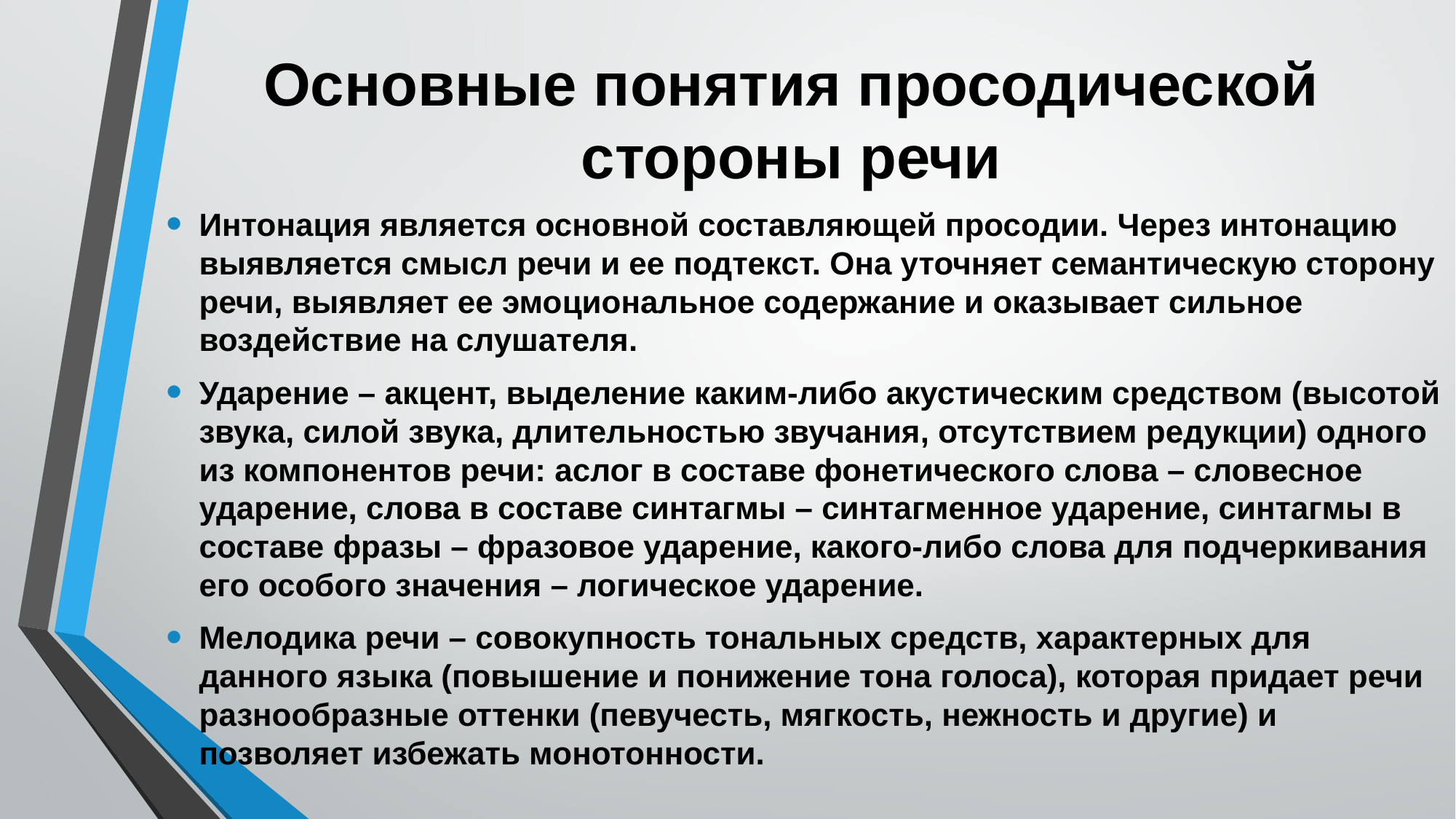

# Основные понятия просодической стороны речи
Интонация является основной составляющей просодии. Через интонацию выявляется смысл речи и ее подтекст. Она уточняет семантическую сторону речи, выявляет ее эмоциональное содержание и оказывает сильное воздействие на слушателя.
Ударение – акцент, выделение каким-либо акустическим средством (высотой звука, силой звука, длительностью звучания, отсутствием редукции) одного из компонентов речи: аслог в составе фонетического слова – словесное ударение, слова в составе синтагмы – синтагменное ударение, синтагмы в составе фразы – фразовое ударение, какого-либо слова для подчеркивания его особого значения – логическое ударение.
Мелодика речи – совокупность тональных средств, характерных для данного языка (повышение и понижение тона голоса), которая придает речи разнообразные оттенки (певучесть, мягкость, нежность и другие) и позволяет избежать монотонности.